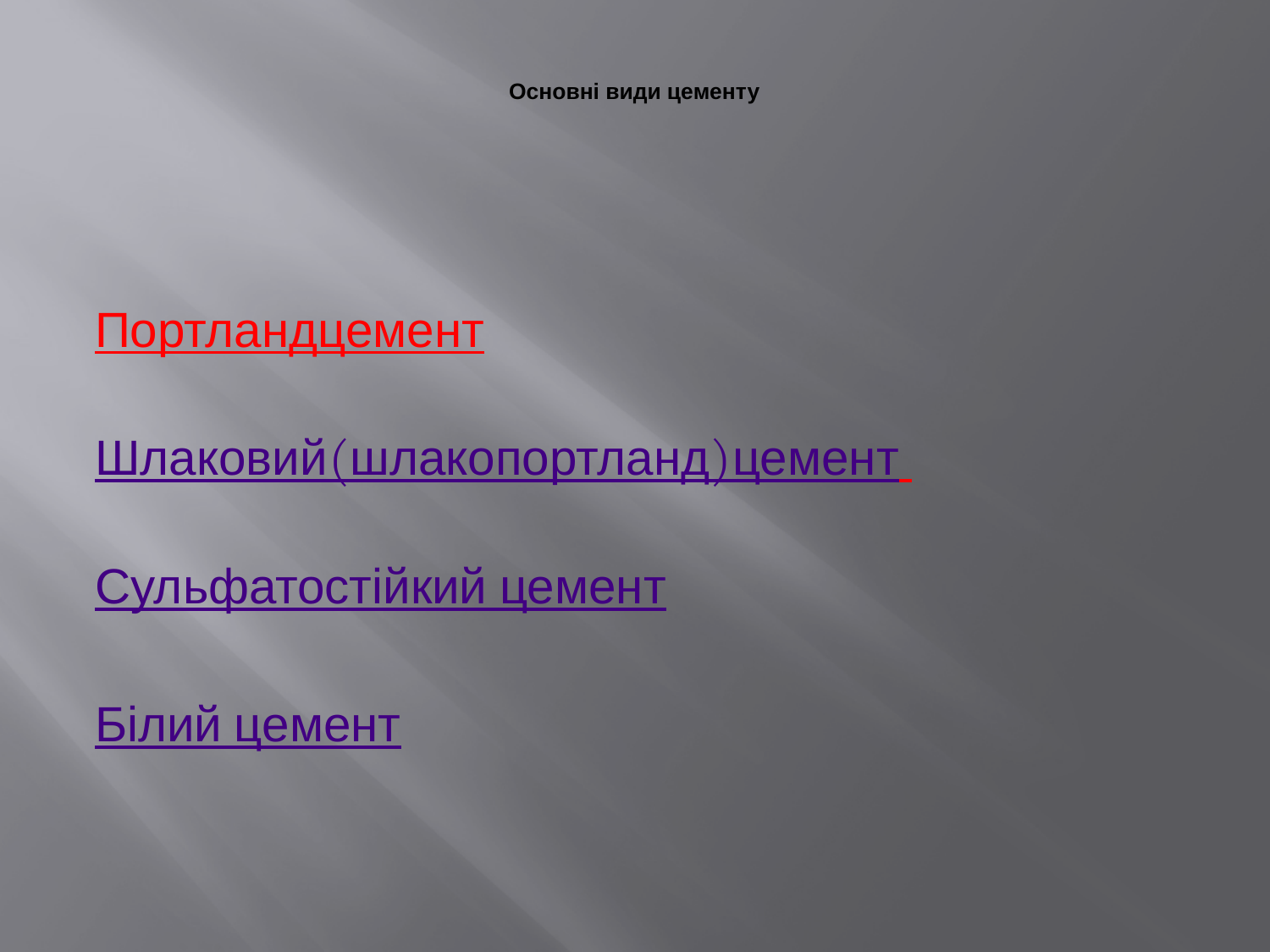

# Основні види цементу

Портландцемент
Шлаковий(шлакопортланд)цемент
Сульфатостійкий цемент

Білий цемент